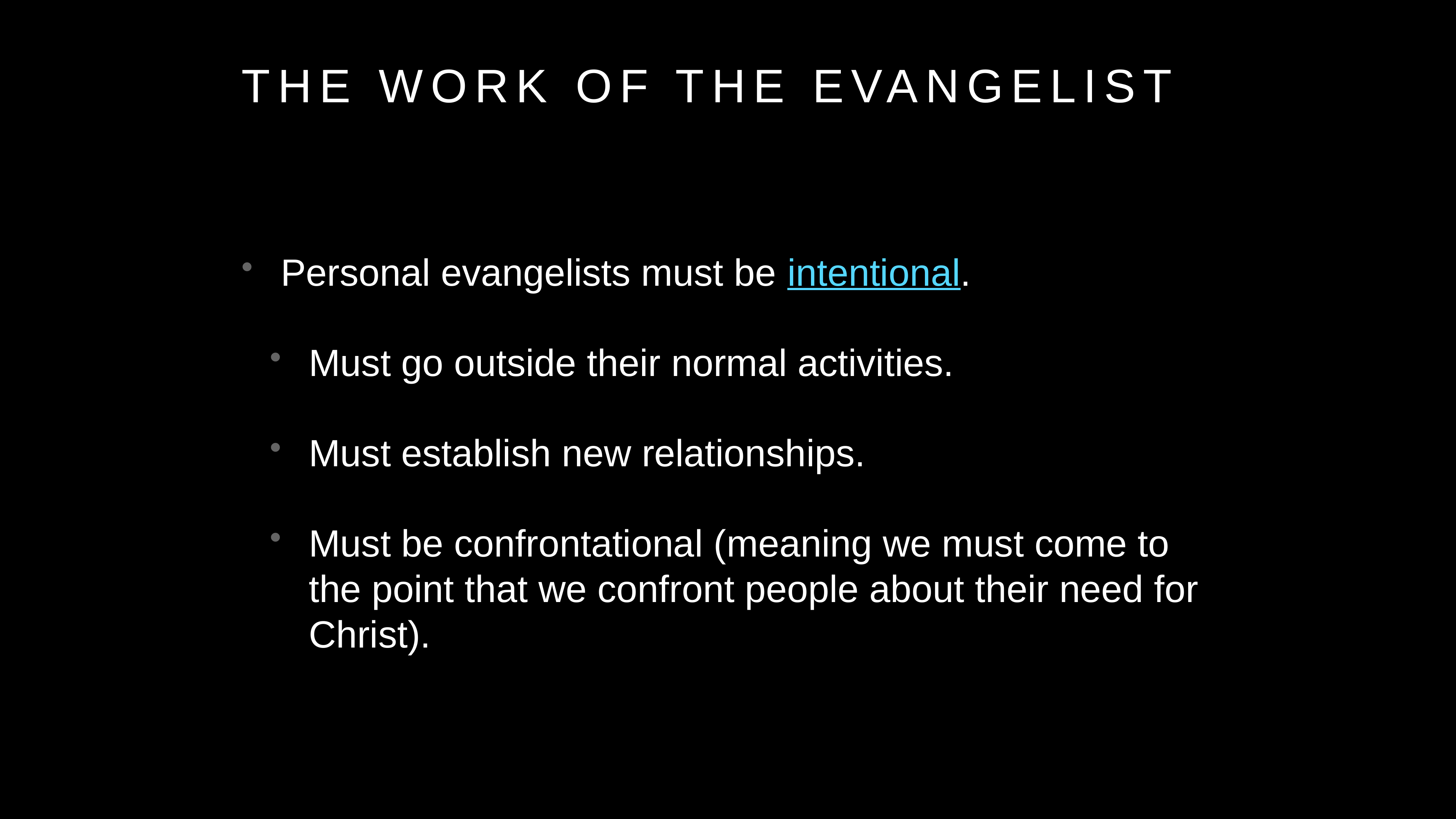

# the work of the evangelist
Personal evangelists must be intentional.
Must go outside their normal activities.
Must establish new relationships.
Must be confrontational (meaning we must come to the point that we confront people about their need for Christ).